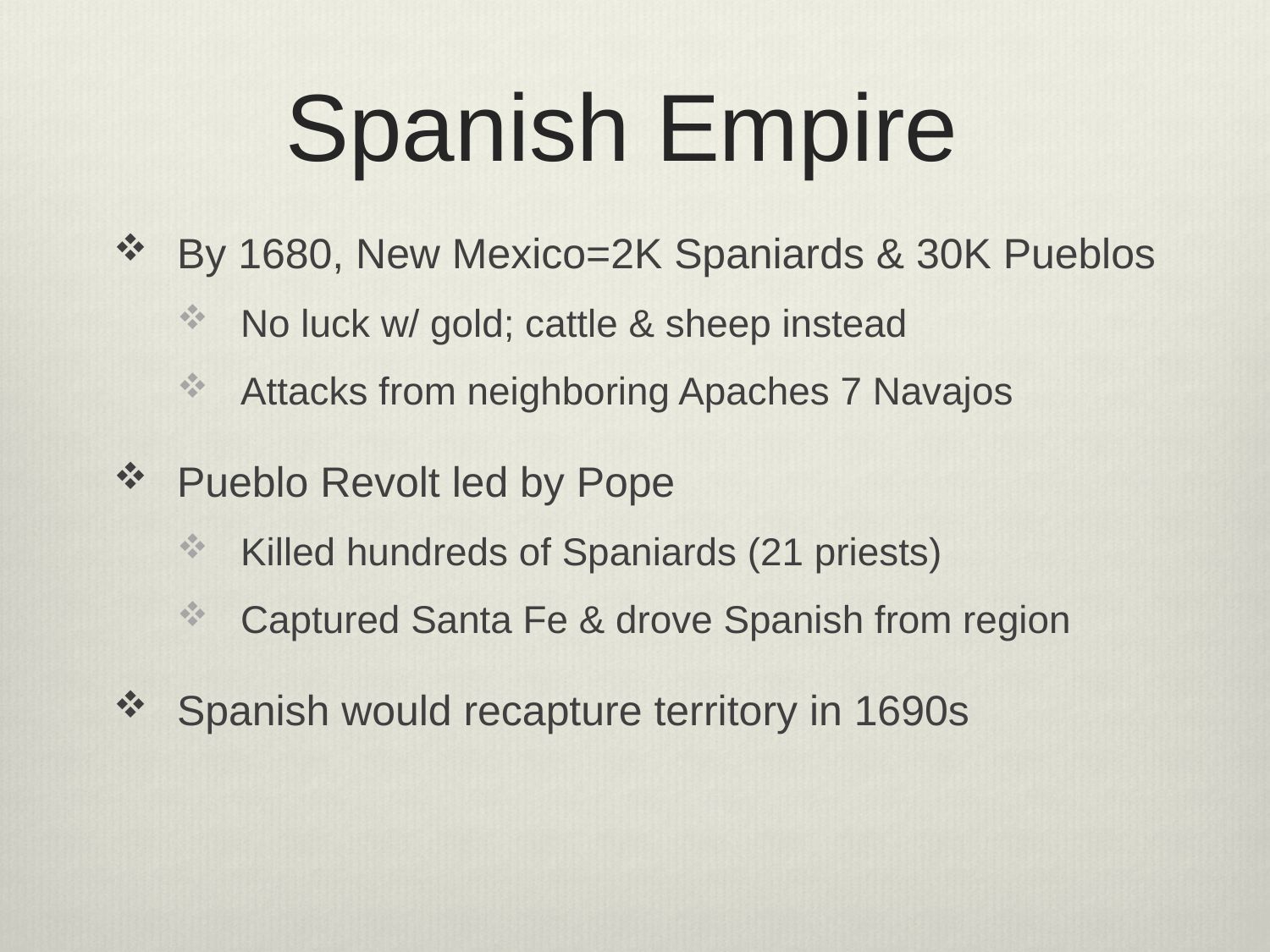

# Spanish Empire
By 1680, New Mexico=2K Spaniards & 30K Pueblos
No luck w/ gold; cattle & sheep instead
Attacks from neighboring Apaches 7 Navajos
Pueblo Revolt led by Pope
Killed hundreds of Spaniards (21 priests)
Captured Santa Fe & drove Spanish from region
Spanish would recapture territory in 1690s